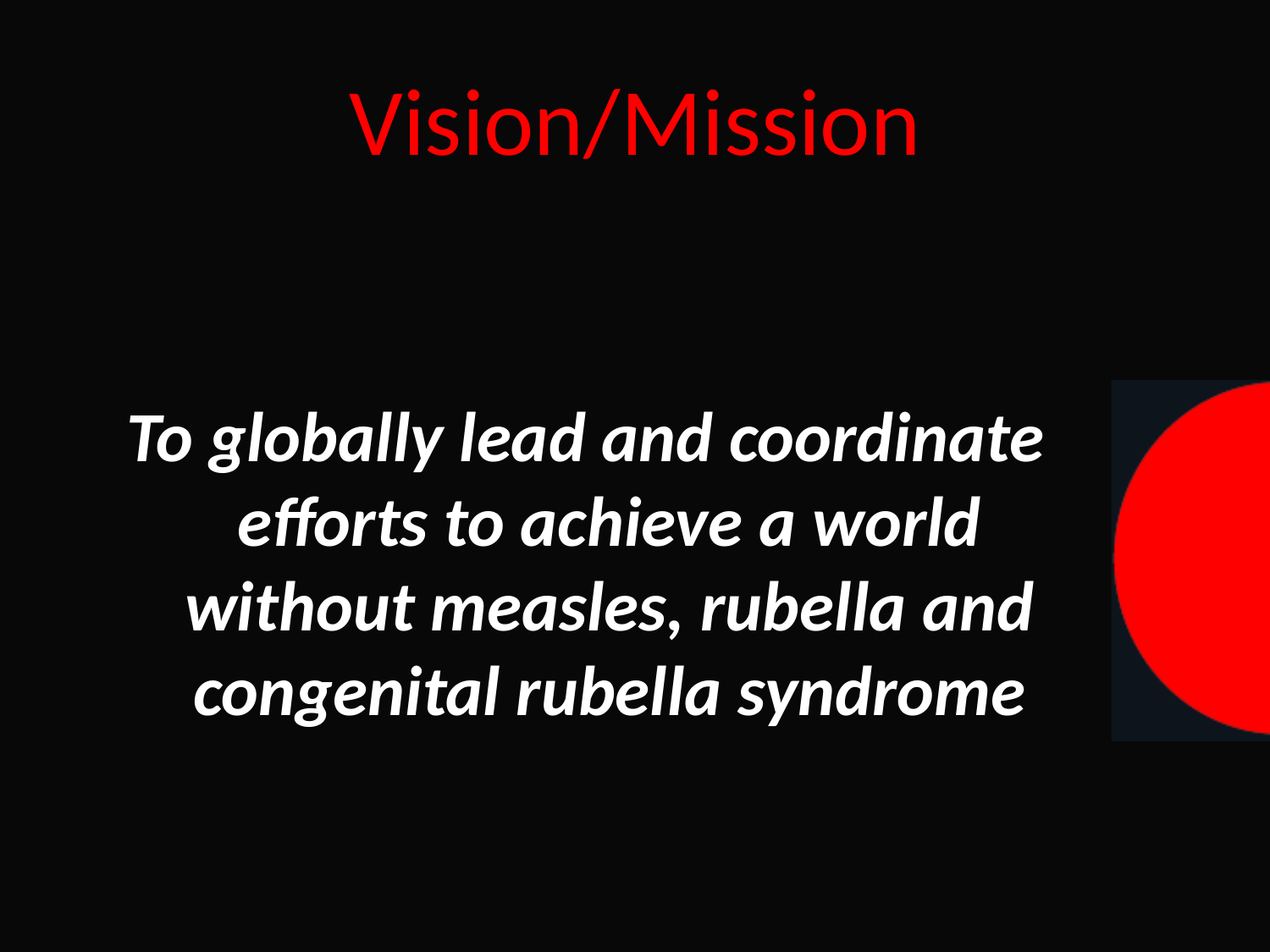

Vision/Mission

To globally lead and coordinate efforts to achieve a world without measles, rubella and congenital rubella syndrome